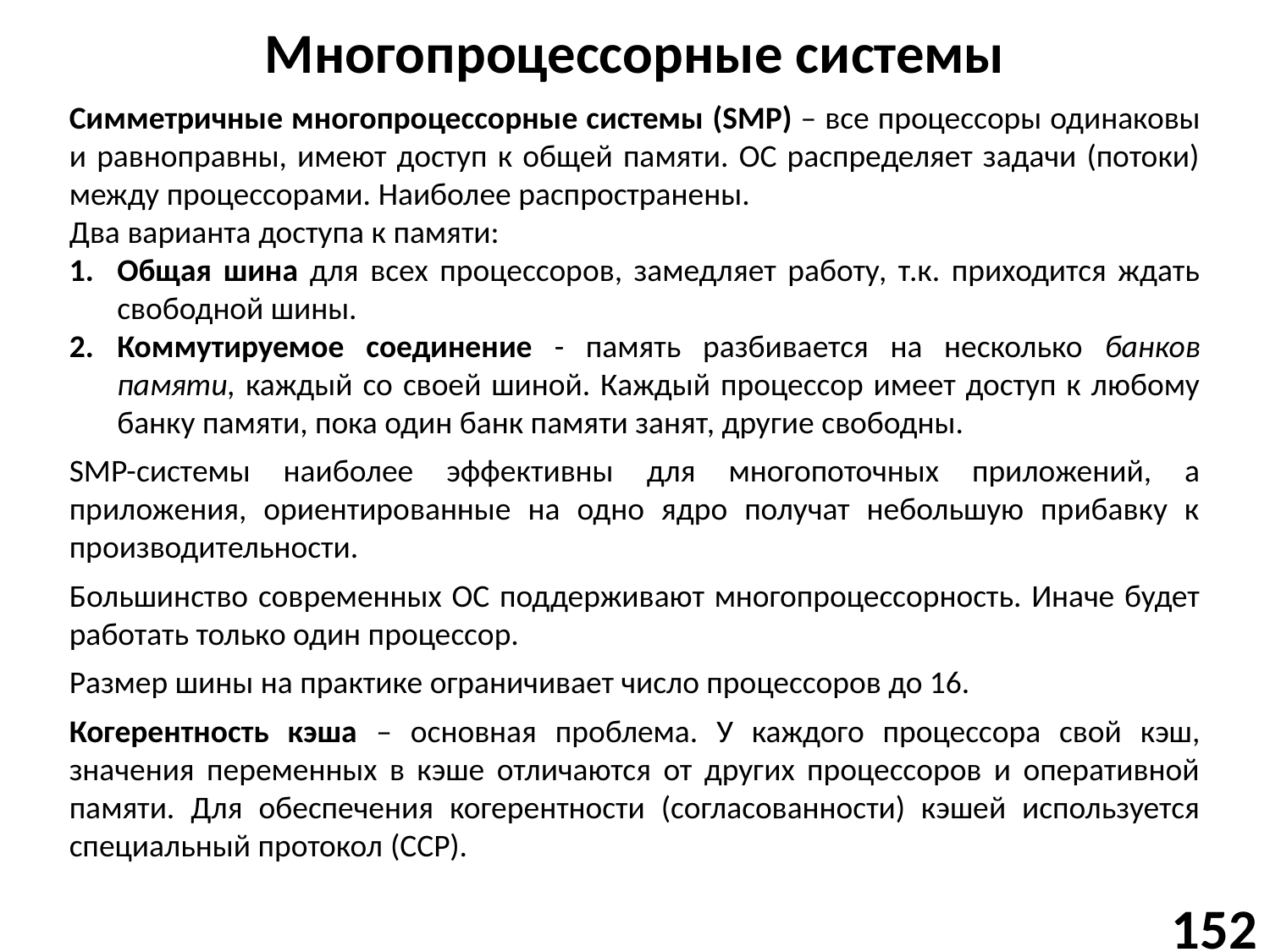

# Многопроцессорные системы
Симметричные многопроцессорные системы (SMP) – все процессоры одинаковы и равноправны, имеют доступ к общей памяти. ОС распределяет задачи (потоки) между процессорами. Наиболее распространены.
Два варианта доступа к памяти:
Общая шина для всех процессоров, замедляет работу, т.к. приходится ждать свободной шины.
Коммутируемое соединение - память разбивается на несколько банков памяти, каждый со своей шиной. Каждый процессор имеет доступ к любому банку памяти, пока один банк памяти занят, другие свободны.
SMP-системы наиболее эффективны для многопоточных приложений, а приложения, ориентированные на одно ядро получат небольшую прибавку к производительности.
Большинство современных ОС поддерживают многопроцессорность. Иначе будет работать только один процессор.
Размер шины на практике ограничивает число процессоров до 16.
Когерентность кэша – основная проблема. У каждого процессора свой кэш, значения переменных в кэше отличаются от других процессоров и оперативной памяти. Для обеспечения когерентности (согласованности) кэшей используется специальный протокол (CCP).
152